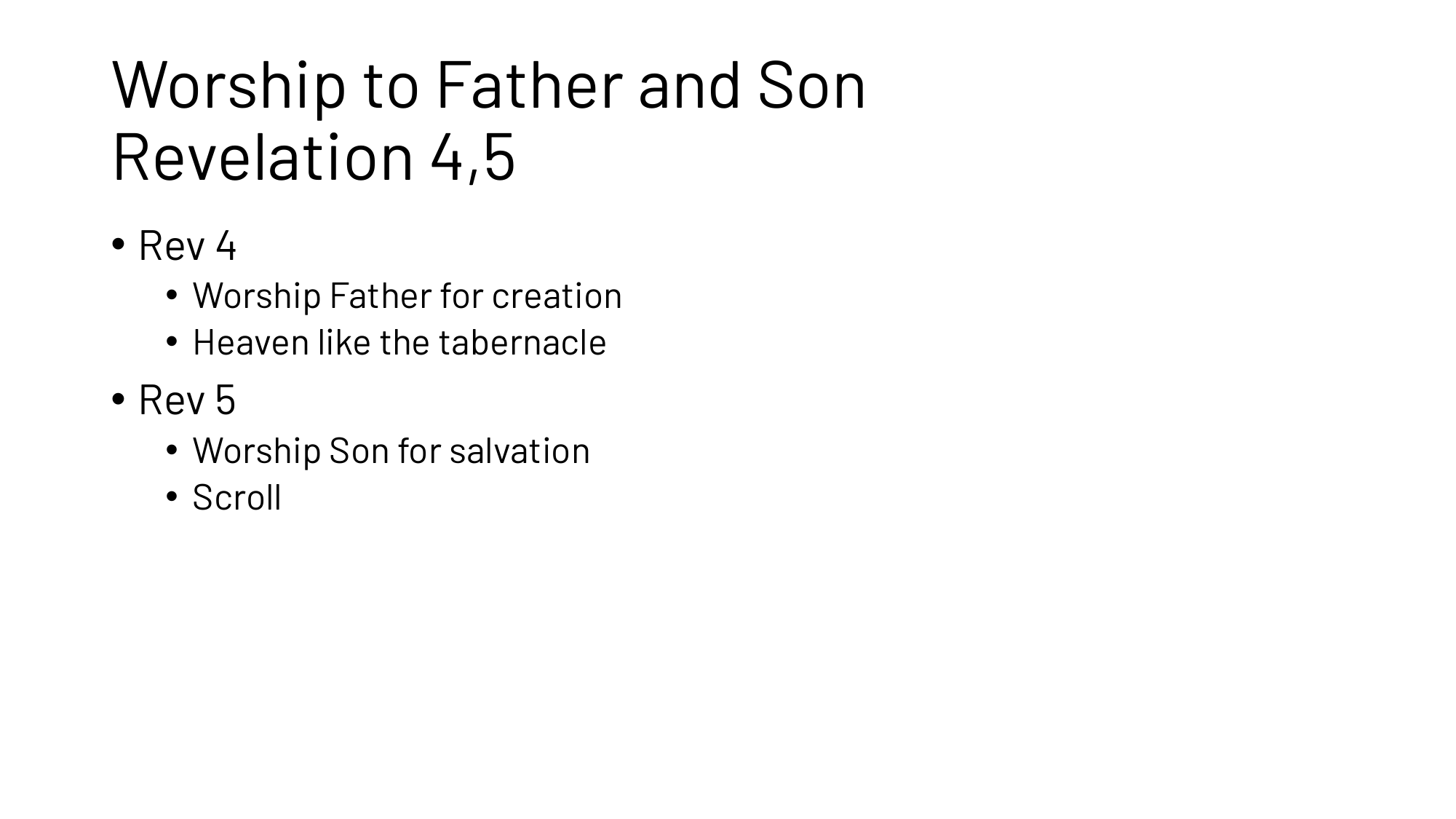

# Worship to Father and Son Revelation 4,5
Rev 4
Worship Father for creation
Heaven like the tabernacle
Rev 5
Worship Son for salvation
Scroll